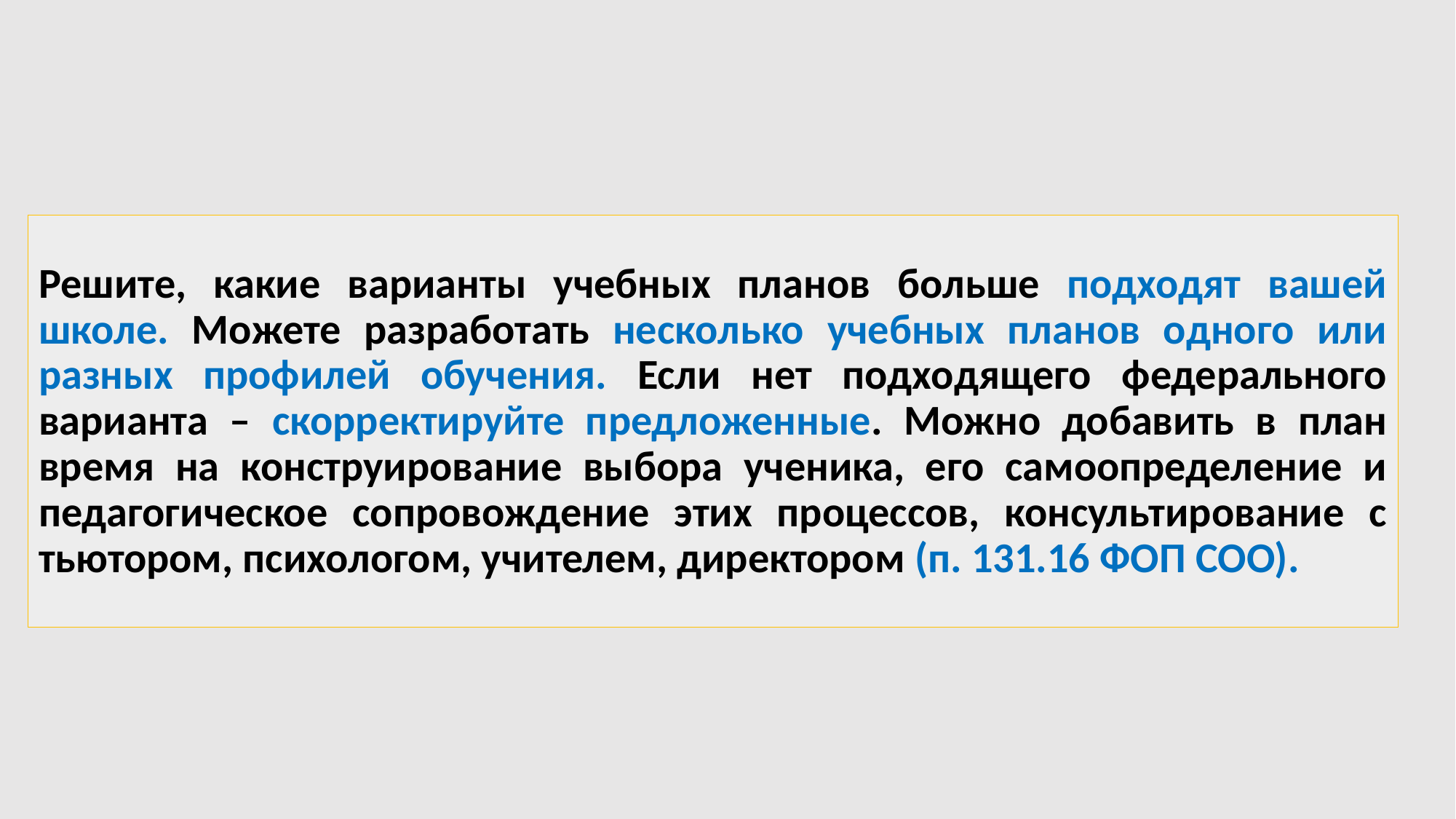

# Решите, какие варианты учебных планов больше подходят вашей школе. Можете разработать несколько учебных планов одного или разных профилей обучения. Если нет подходящего федерального варианта – скорректируйте предложенные. Можно добавить в план время на конструирование выбора ученика, его самоопределение и педагогическое сопровождение этих процессов, консультирование с тьютором, психологом, учителем, директором (п. 131.16 ФОП СОО).